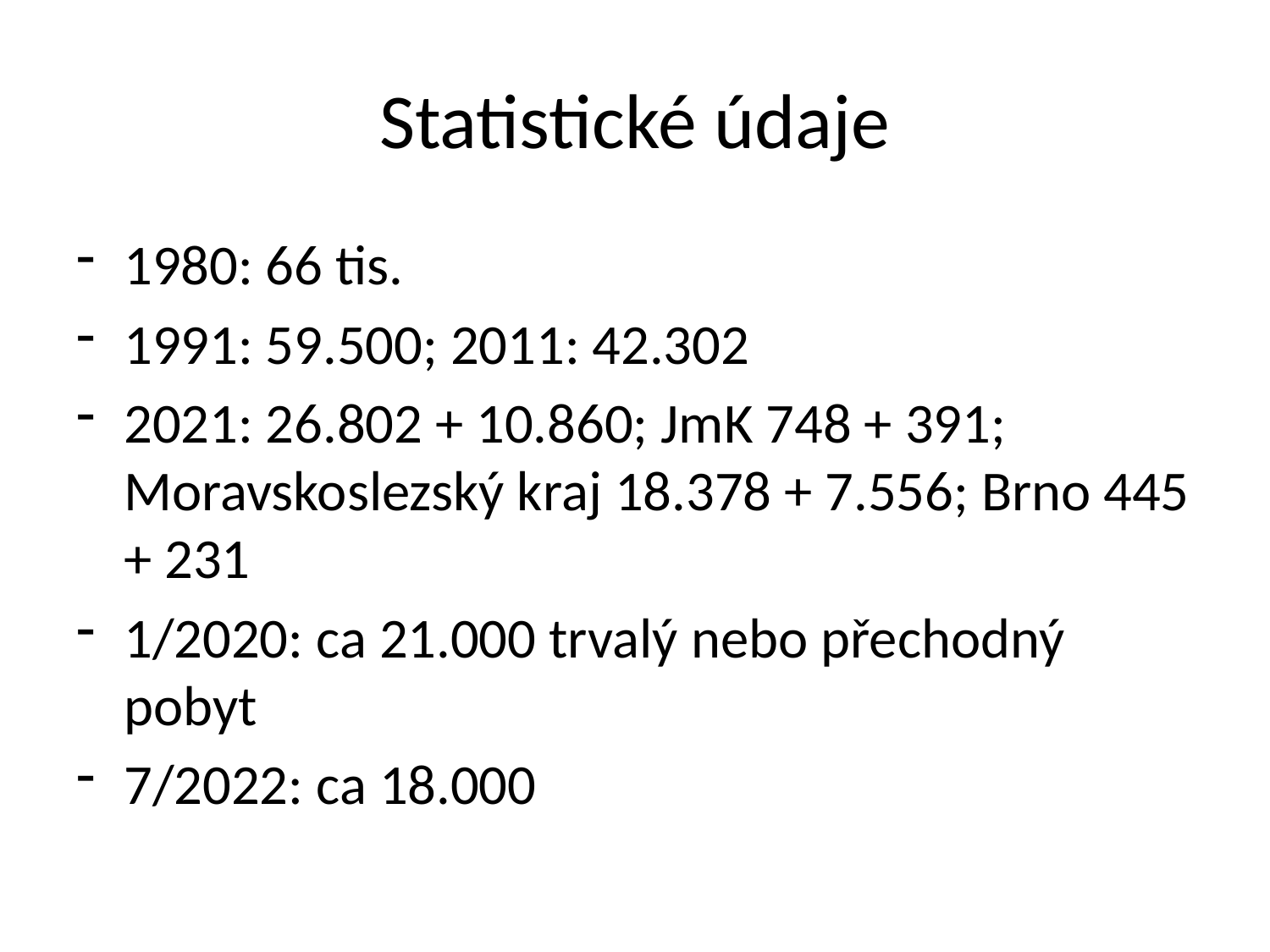

# Statistické údaje
1980: 66 tis.
1991: 59.500; 2011: 42.302
2021: 26.802 + 10.860; JmK 748 + 391; Moravskoslezský kraj 18.378 + 7.556; Brno 445 + 231
1/2020: ca 21.000 trvalý nebo přechodný pobyt
7/2022: ca 18.000